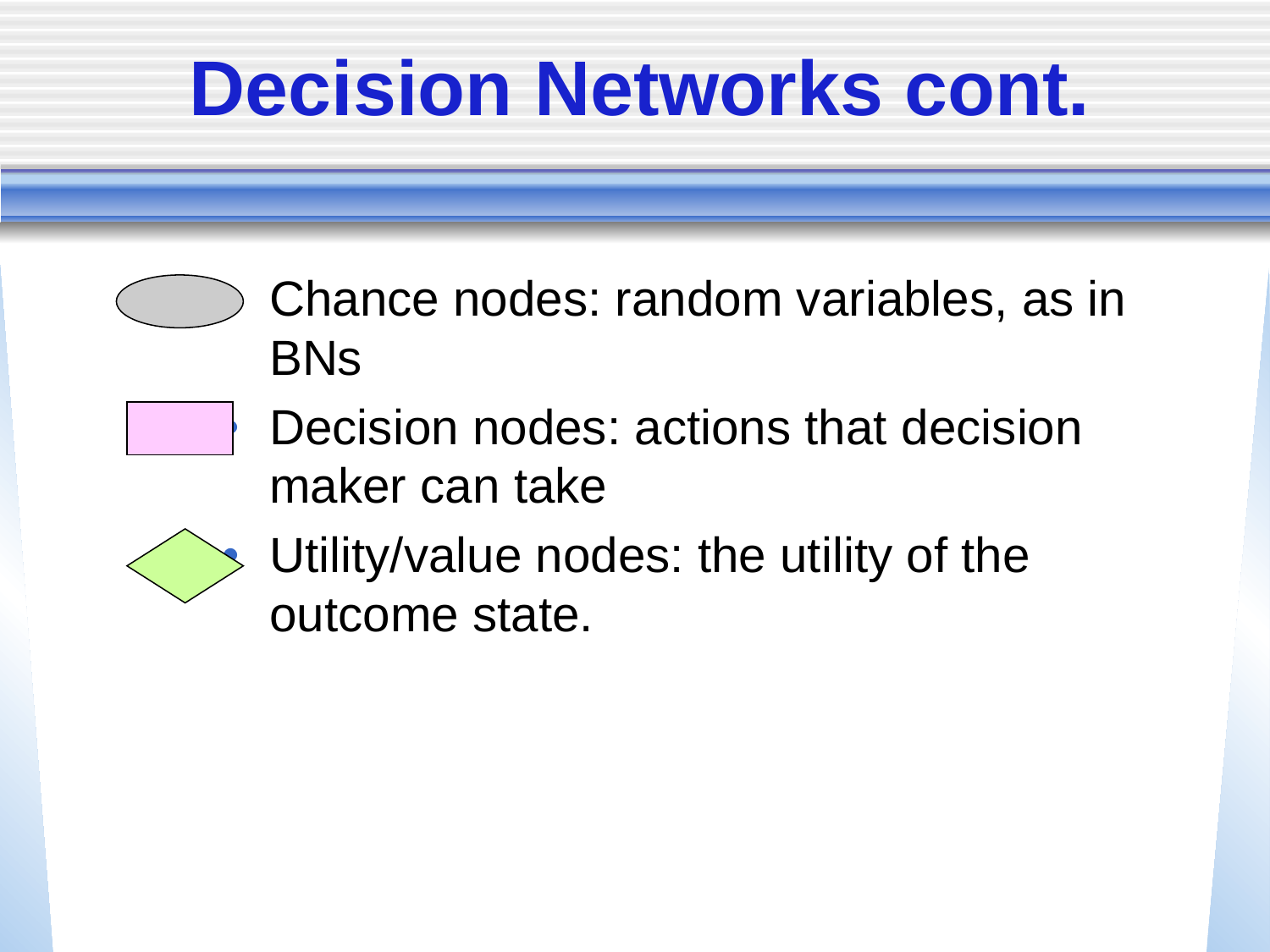

# Decision Networks cont.
Chance nodes: random variables, as in BNs
Decision nodes: actions that decision maker can take
Utility/value nodes: the utility of the outcome state.